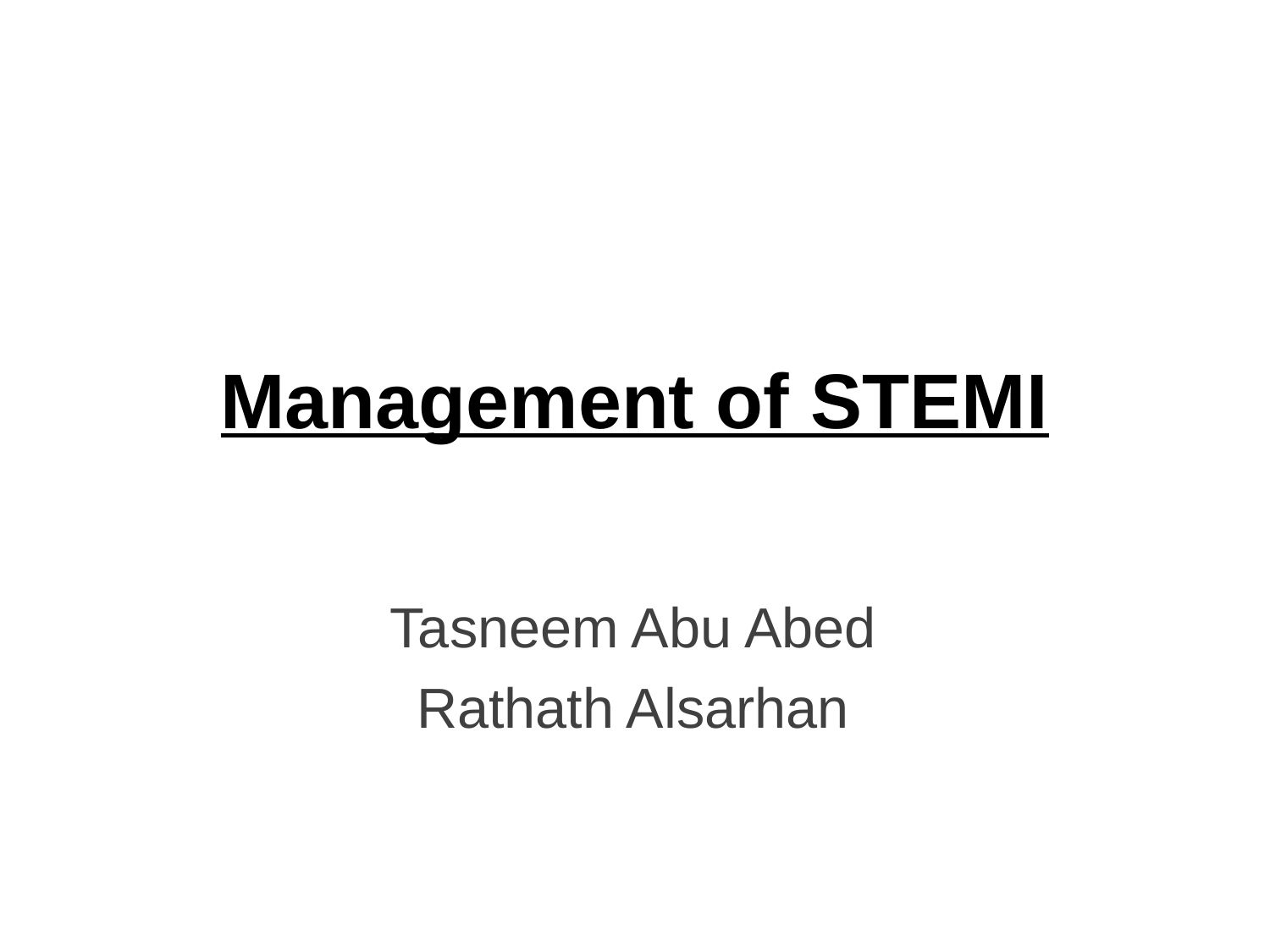

# Management of STEMI
Tasneem Abu Abed
Rathath Alsarhan